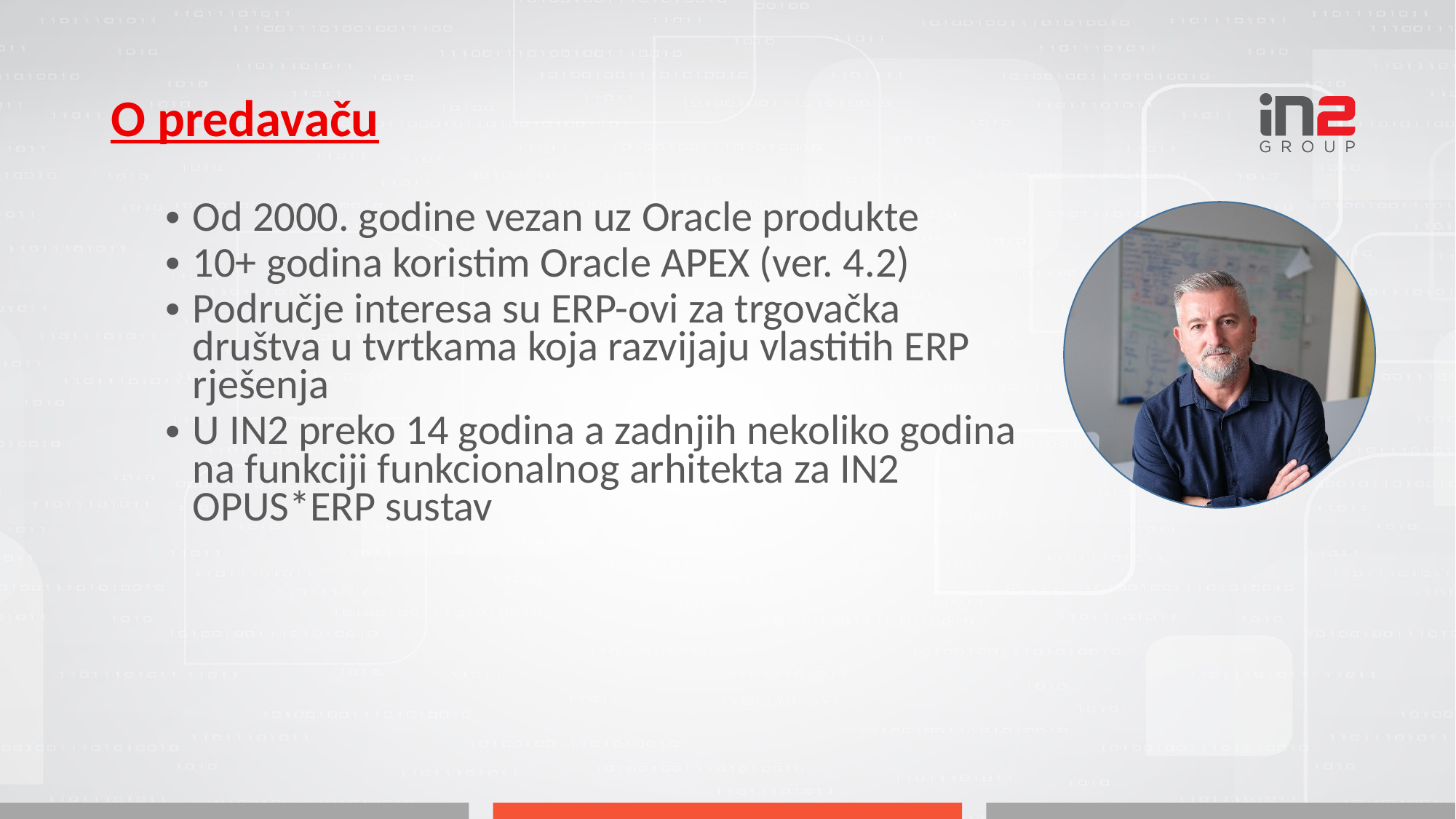

O predavaču
Od 2000. godine vezan uz Oracle produkte
10+ godina koristim Oracle APEX (ver. 4.2)
Područje interesa su ERP-ovi za trgovačka društva u tvrtkama koja razvijaju vlastitih ERP rješenja
U IN2 preko 14 godina a zadnjih nekoliko godina na funkciji funkcionalnog arhitekta za IN2 OPUS*ERP sustav